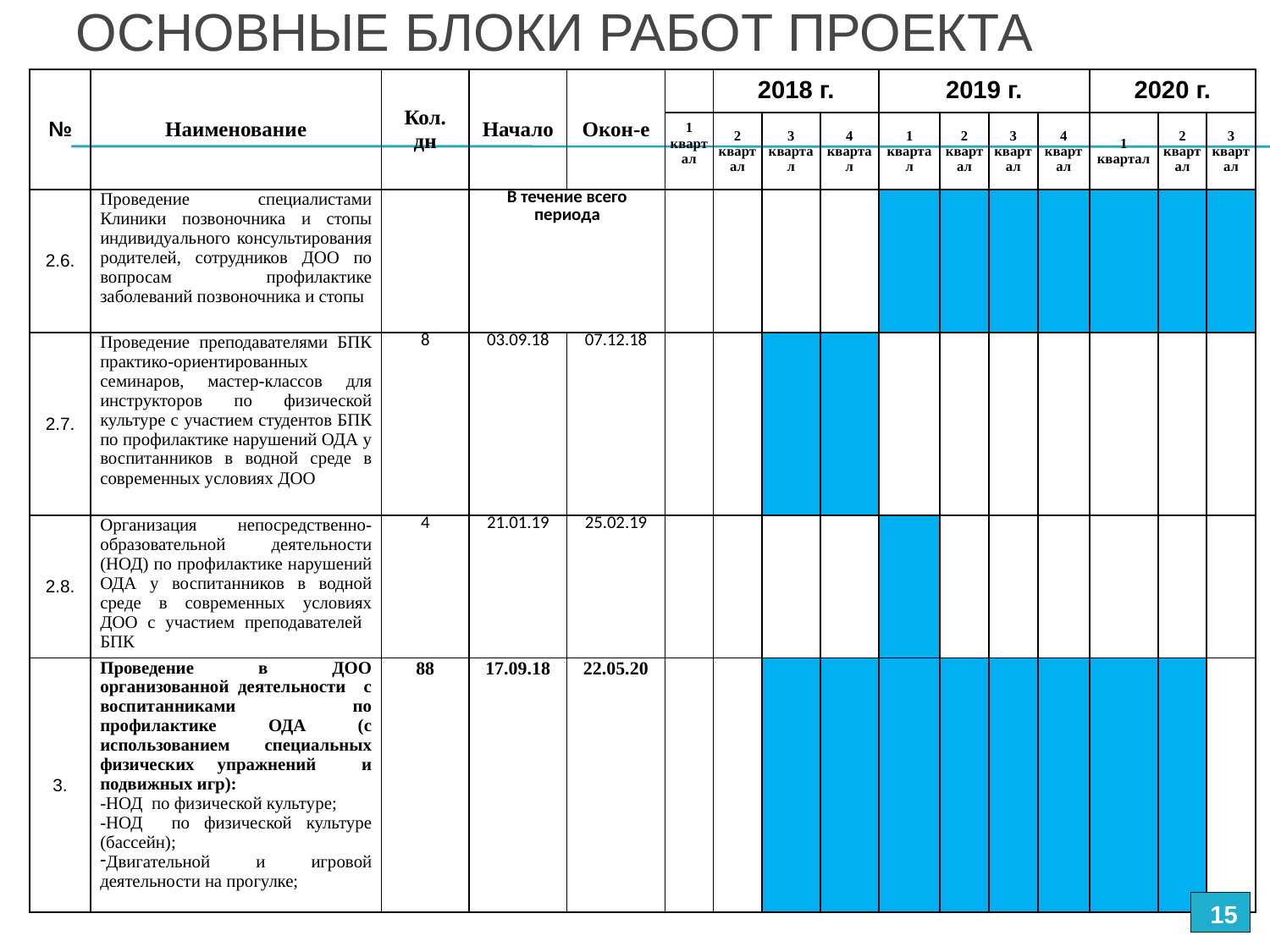

# Основные блоки работ проекта
| № | Наименование | Кол. дн | Начало | Окон-е |  | 2018 г. |  |  | 2019 г. |  |  |  | 2020 г. |  |  |
| --- | --- | --- | --- | --- | --- | --- | --- | --- | --- | --- | --- | --- | --- | --- | --- |
|  |  |  |  |  | 1 квартал | 2 квартал | 3 квартал | 4 квартал | 1 квартал | 2 квартал | 3 квартал | 4 квартал | 1 квартал | 2 квартал | 3 квартал |
| 2.6. | Проведение специалистами Клиники позвоночника и стопы индивидуального консультирования родителей, сотрудников ДОО по вопросам профилактике заболеваний позвоночника и стопы |  | В течение всего периода |  |  |  |  |  |  |  |  |  |  |  |  |
| 2.7. | Проведение преподавателями БПК практико-ориентированных семинаров, мастер-классов для инструкторов по физической культуре с участием студентов БПК по профилактике нарушений ОДА у воспитанников в водной среде в современных условиях ДОО | 8 | 03.09.18 | 07.12.18 |  |  |  |  |  |  |  |  |  |  |  |
| 2.8. | Организация непосредственно-образовательной деятельности (НОД) по профилактике нарушений ОДА у воспитанников в водной среде в современных условиях ДОО с участием преподавателей БПК | 4 | 21.01.19 | 25.02.19 |  |  |  |  |  |  |  |  |  |  |  |
| 3. | Проведение в ДОО организованной деятельности с воспитанниками по профилактике ОДА (с использованием специальных физических упражнений и подвижных игр): -НОД по физической культуре; -НОД по физической культуре (бассейн); Двигательной и игровой деятельности на прогулке; | 88 | 17.09.18 | 22.05.20 |  |  |  |  |  |  |  |  |  |  |  |
15